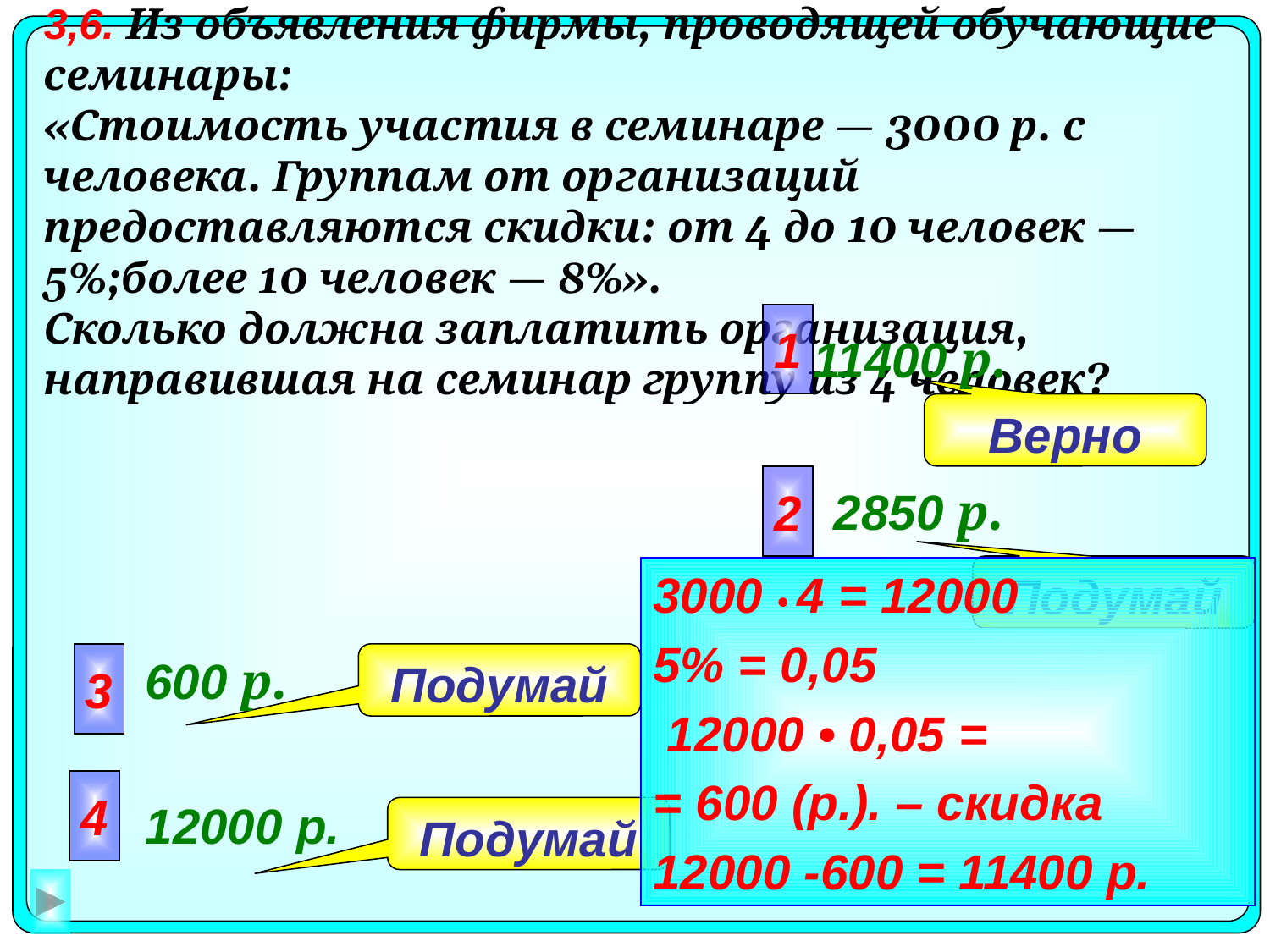

# 3,6. Из объявления фирмы, проводящей обучающие семинары: «Стоимость участия в семинаре — 3000 р. с человека. Группам от организаций предоставляются скидки: от 4 до 10 человек — 5%;более 10 человек — 8%». Сколько должна заплатить организация, направившая на семинар группу из 4 человек?
1
 11400 р.
Верно
2
2850 р.
Подумай
3000 • 4 = 12000
5% = 0,05
 12000 • 0,05 =
= 600 (р.). – скидка
12000 -600 = 11400 р.
3
Подумай
600 р.
4
12000 р.
Подумай